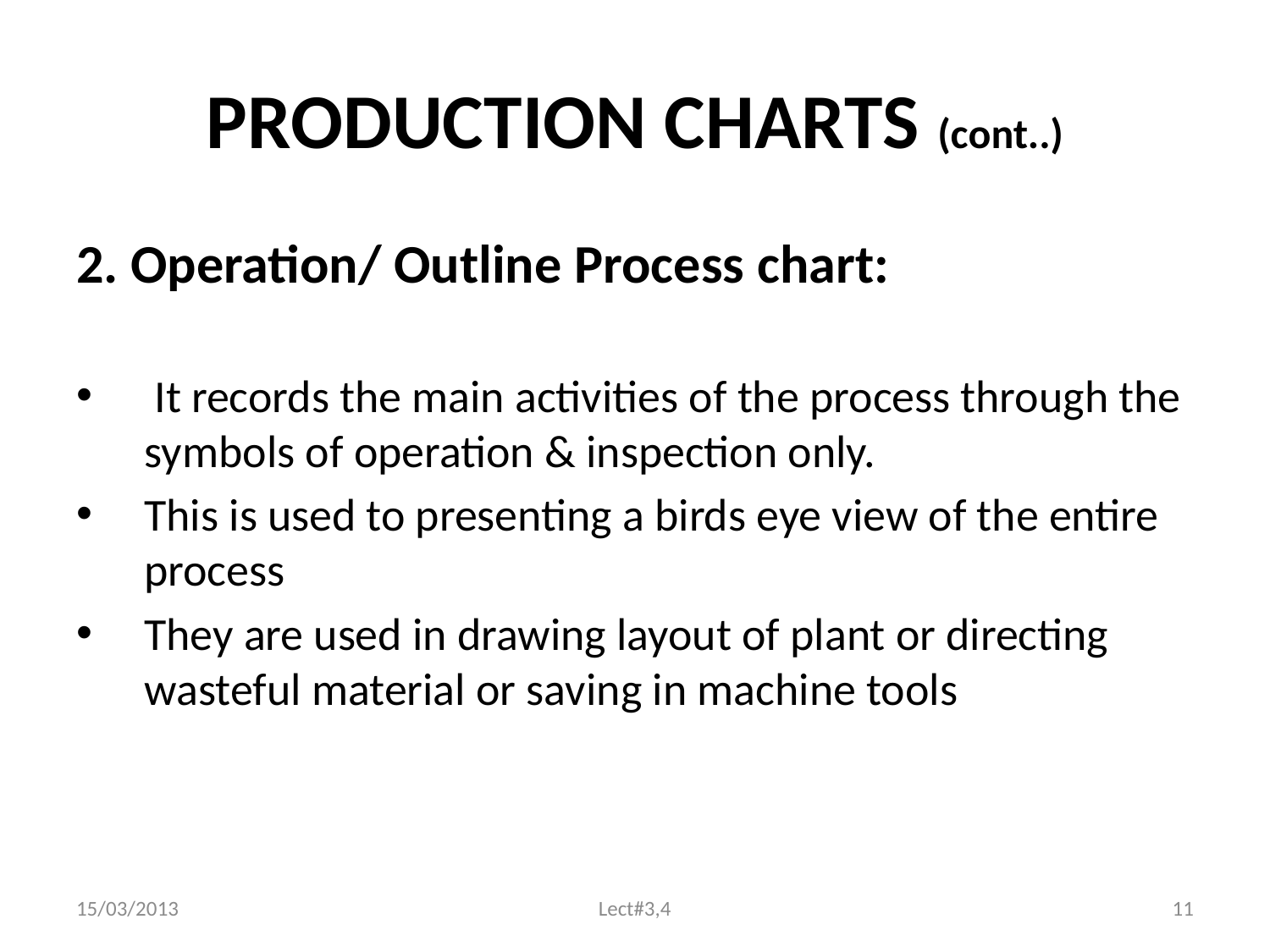

# PRODUCTION CHARTS (cont..)
2. Operation/ Outline Process chart:

 It records the main activities of the process through the symbols of operation & inspection only.
This is used to presenting a birds eye view of the entire process
They are used in drawing layout of plant or directing wasteful material or saving in machine tools

15/03/2013
Lect#3,4
11